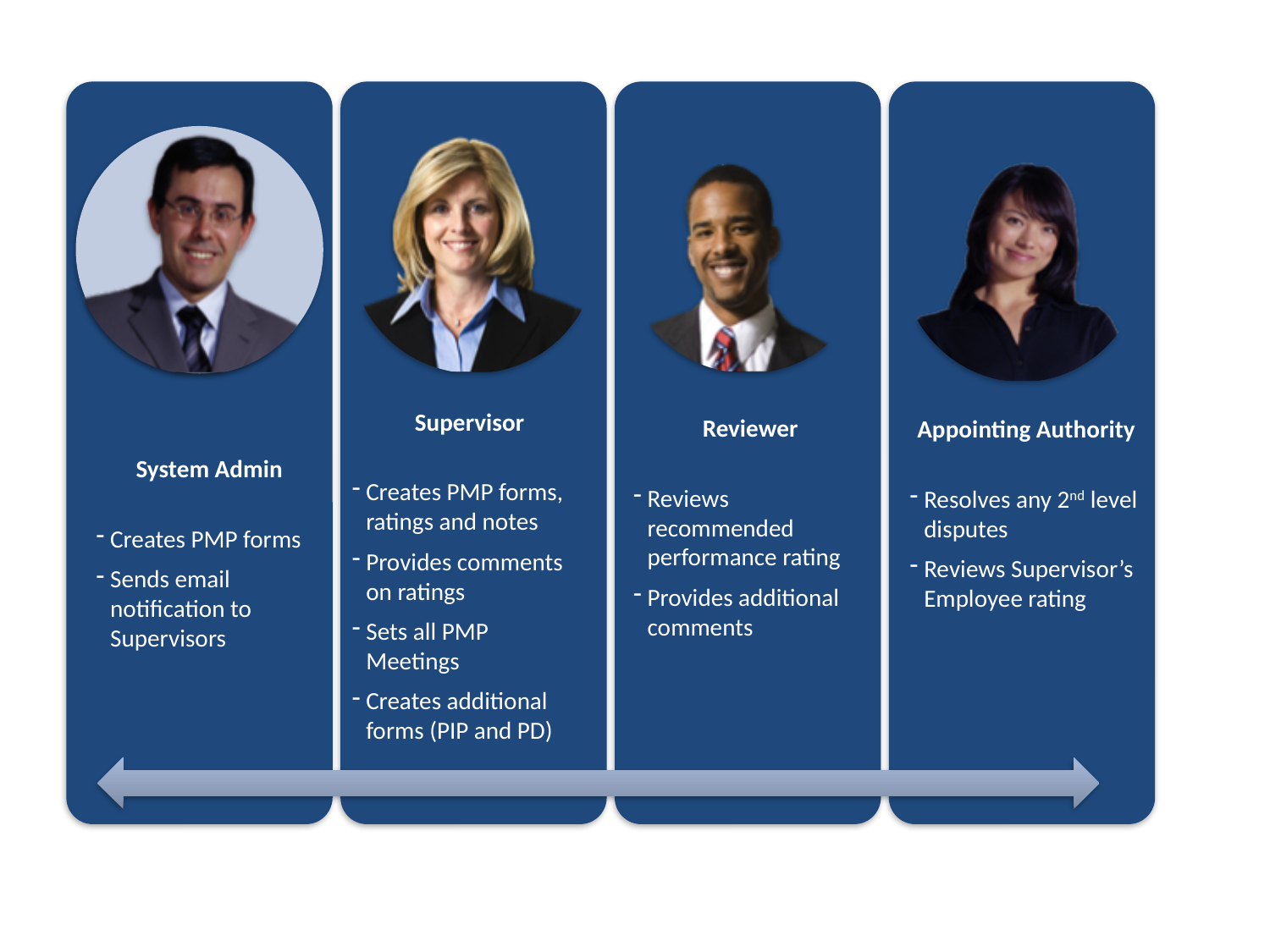

Appointing Authority

Resolves any 2nd level disputes
Reviews Supervisor’s Employee rating

Reviewer

Reviews recommended performance rating
Provides additional comments

System Admin

Creates PMP forms
Sends email notification to Supervisors
Supervisor

Creates PMP forms, ratings and notes
Provides comments on ratings
Sets all PMP Meetings
Creates additional forms (PIP and PD)